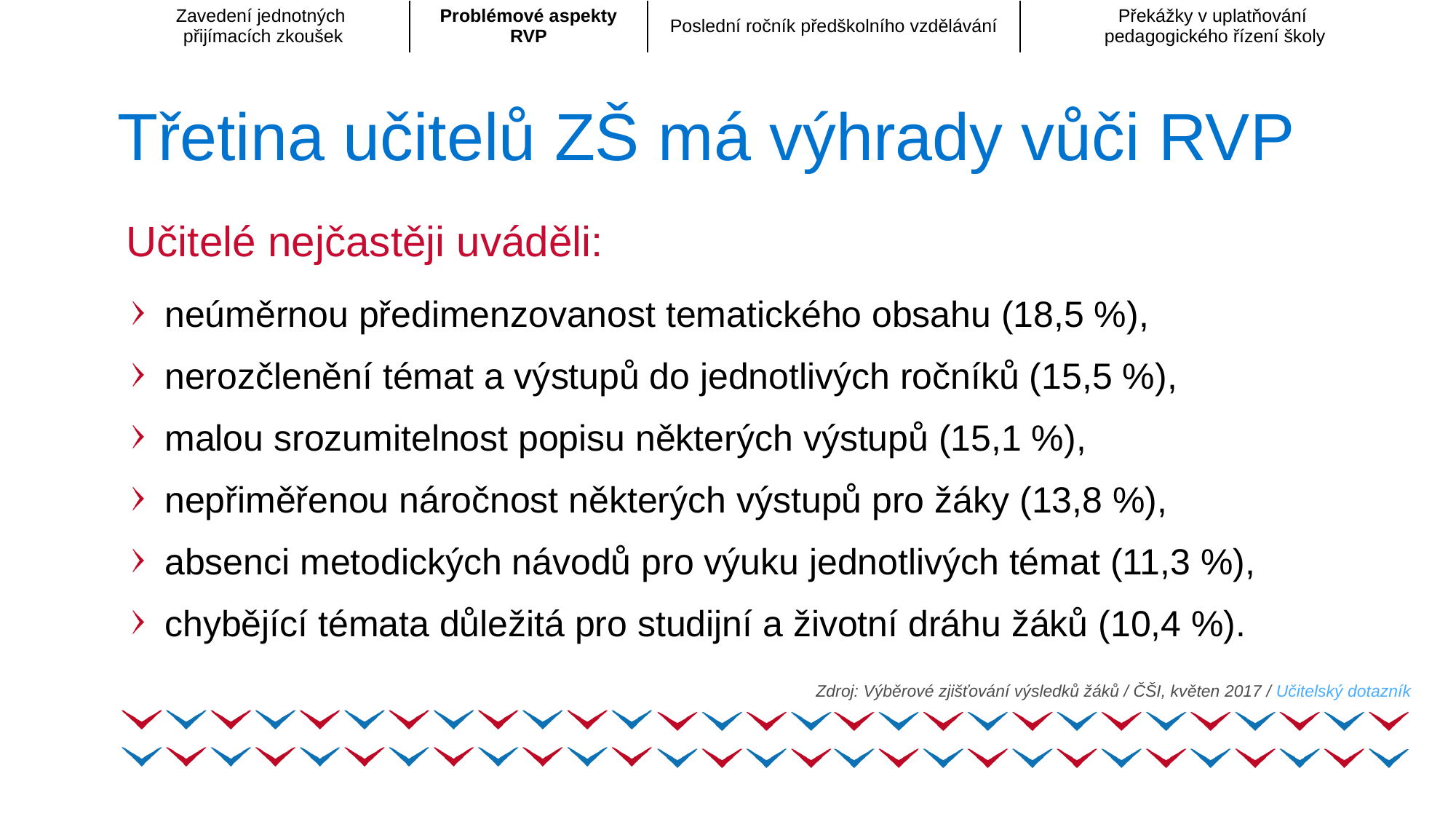

| Zavedení jednotných přijímacích zkoušek | Problémové aspekty RVP | Poslední ročník předškolního vzdělávání | Překážky v uplatňování pedagogického řízení školy |
| --- | --- | --- | --- |
# Třetina učitelů ZŠ má výhrady vůči RVP
Učitelé nejčastěji uváděli:

neúměrnou předimenzovanost tematického obsahu (18,5 %),
nerozčlenění témat a výstupů do jednotlivých ročníků (15,5 %),
malou srozumitelnost popisu některých výstupů (15,1 %),
nepřiměřenou náročnost některých výstupů pro žáky (13,8 %),
absenci metodických návodů pro výuku jednotlivých témat (11,3 %),
chybějící témata důležitá pro studijní a životní dráhu žáků (10,4 %).
Zdroj: Výběrové zjišťování výsledků žáků / ČŠI, květen 2017 / Učitelský dotazník